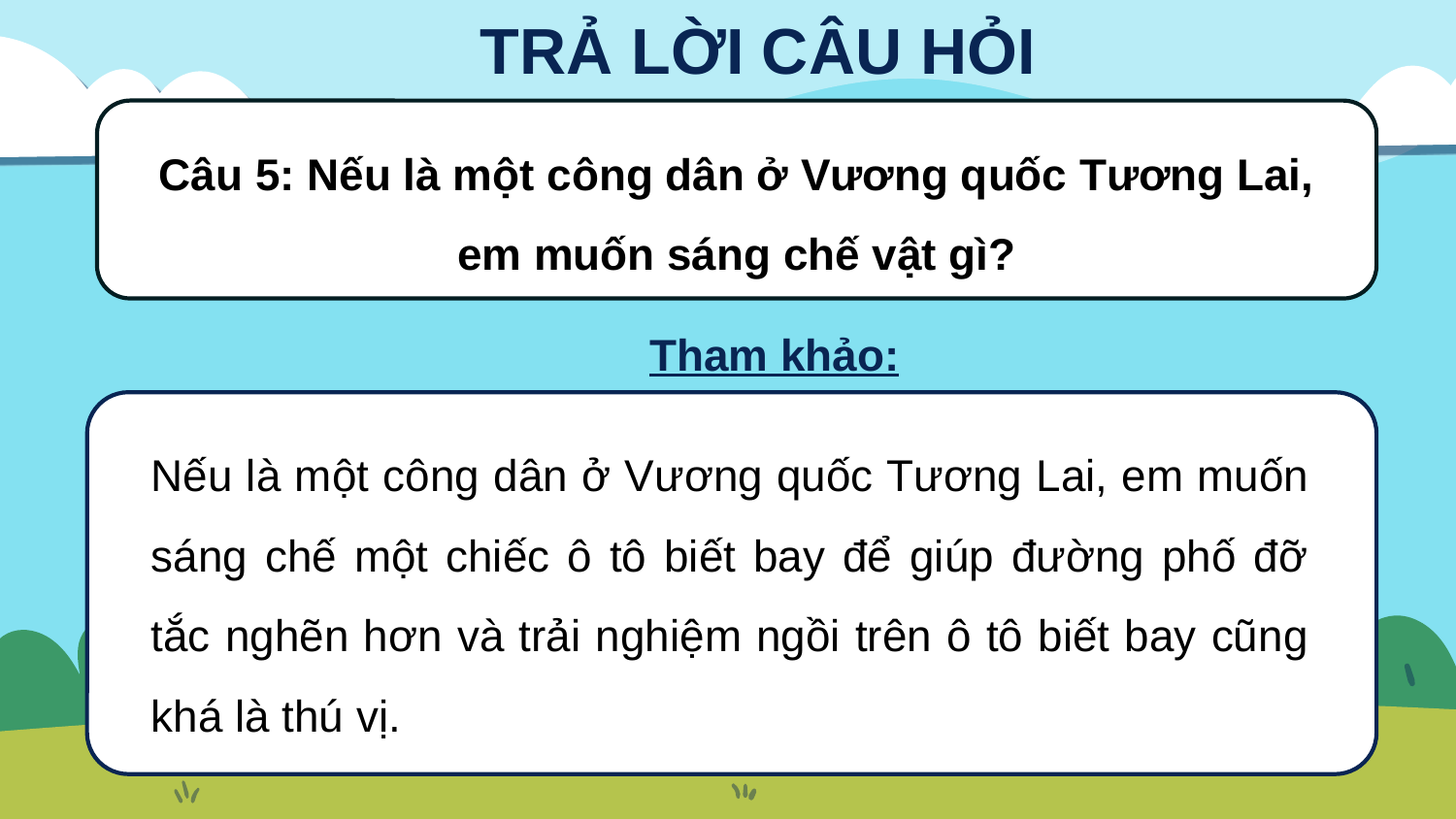

TRẢ LỜI CÂU HỎI

Câu 5: Nếu là một công dân ở Vương quốc Tương Lai, em muốn sáng chế vật gì?
Tham khảo:

Nếu là một công dân ở Vương quốc Tương Lai, em muốn sáng chế một chiếc ô tô biết bay để giúp đường phố đỡ tắc nghẽn hơn và trải nghiệm ngồi trên ô tô biết bay cũng khá là thú vị.